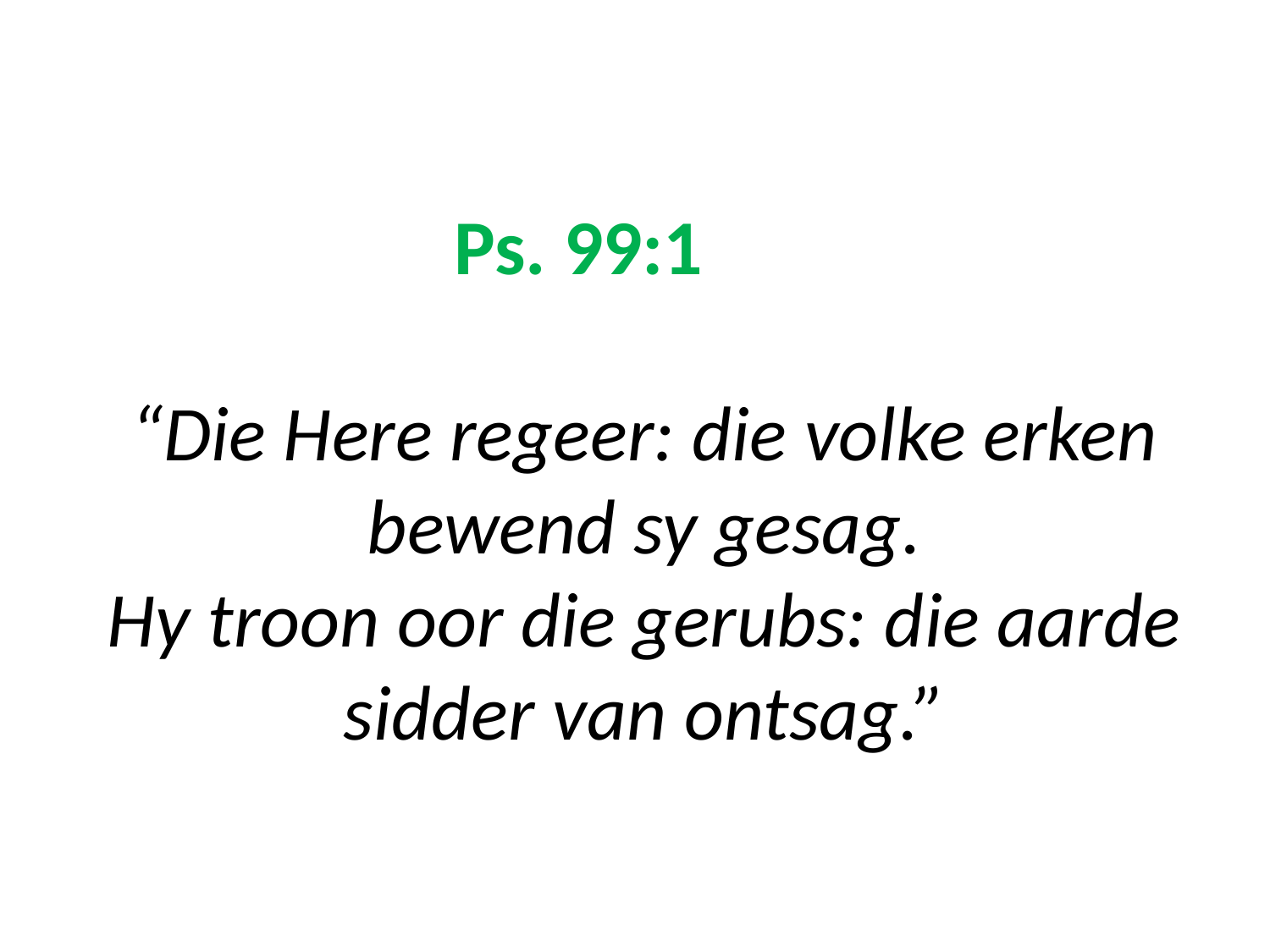

# Ps. 99:1 “Die Here regeer: die volke erken bewend sy gesag. Hy troon oor die gerubs: die aarde sidder van ontsag.”